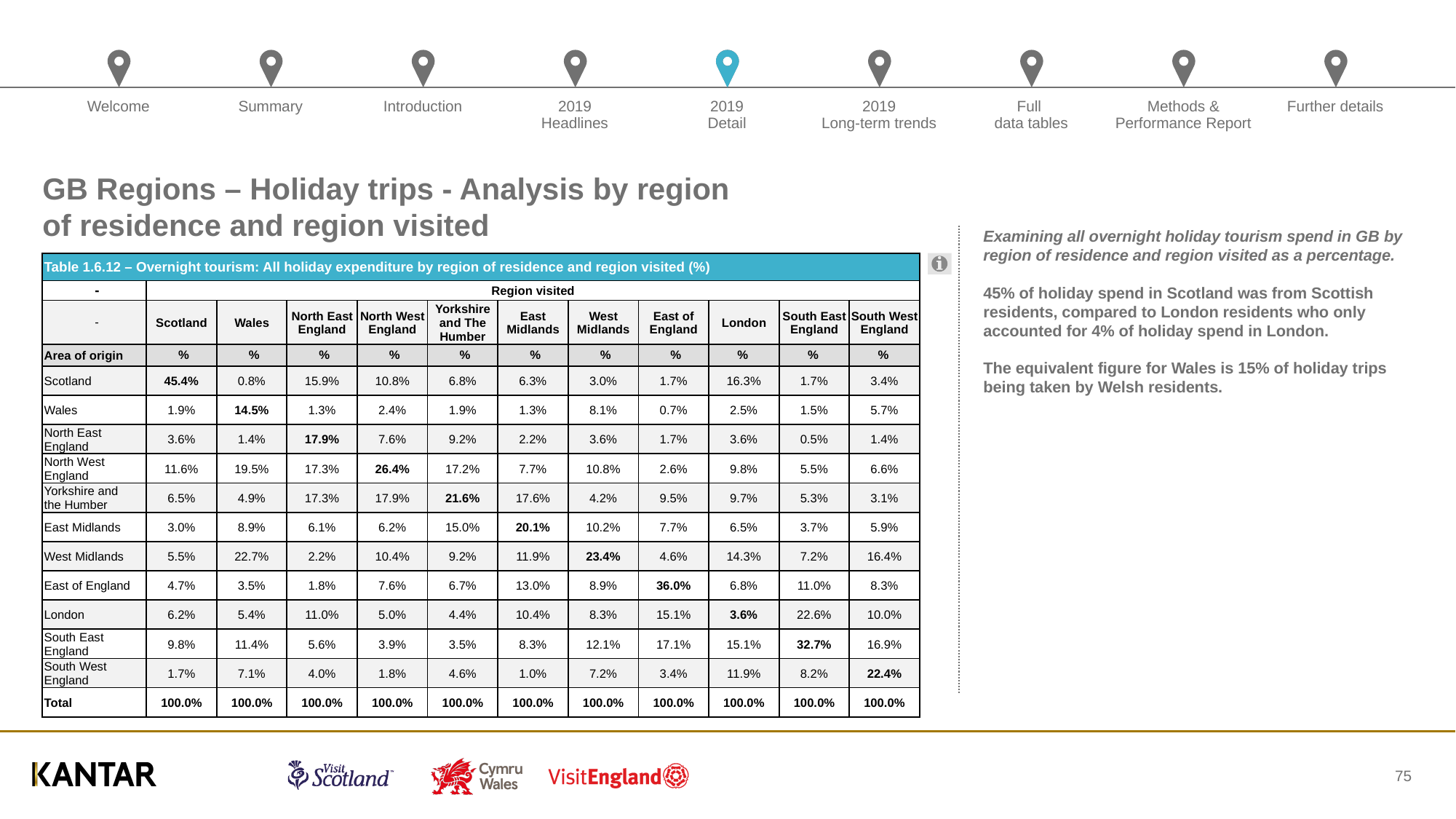

# GB Regions – Holiday trips - Analysis by region of residence and region visited
Examining all overnight holiday tourism spend in GB by region of residence and region visited as a percentage.
45% of holiday spend in Scotland was from Scottish residents, compared to London residents who only accounted for 4% of holiday spend in London.
The equivalent figure for Wales is 15% of holiday trips being taken by Welsh residents.

| Table 1.6.12 – Overnight tourism: All holiday expenditure by region of residence and region visited (%) |  |  |  |  |  |  |  |  |  |  |  |
| --- | --- | --- | --- | --- | --- | --- | --- | --- | --- | --- | --- |
| - | Region visited |  |  |  |  |  |  |  |  |  |  |
| - | Scotland | Wales | North East England | North West England | Yorkshire and The Humber | East Midlands | West Midlands | East of England | London | South East England | South West England |
| Area of origin | % | % | % | % | % | % | % | % | % | % | % |
| Scotland | 45.4% | 0.8% | 15.9% | 10.8% | 6.8% | 6.3% | 3.0% | 1.7% | 16.3% | 1.7% | 3.4% |
| Wales | 1.9% | 14.5% | 1.3% | 2.4% | 1.9% | 1.3% | 8.1% | 0.7% | 2.5% | 1.5% | 5.7% |
| North East England | 3.6% | 1.4% | 17.9% | 7.6% | 9.2% | 2.2% | 3.6% | 1.7% | 3.6% | 0.5% | 1.4% |
| North West England | 11.6% | 19.5% | 17.3% | 26.4% | 17.2% | 7.7% | 10.8% | 2.6% | 9.8% | 5.5% | 6.6% |
| Yorkshire and the Humber | 6.5% | 4.9% | 17.3% | 17.9% | 21.6% | 17.6% | 4.2% | 9.5% | 9.7% | 5.3% | 3.1% |
| East Midlands | 3.0% | 8.9% | 6.1% | 6.2% | 15.0% | 20.1% | 10.2% | 7.7% | 6.5% | 3.7% | 5.9% |
| West Midlands | 5.5% | 22.7% | 2.2% | 10.4% | 9.2% | 11.9% | 23.4% | 4.6% | 14.3% | 7.2% | 16.4% |
| East of England | 4.7% | 3.5% | 1.8% | 7.6% | 6.7% | 13.0% | 8.9% | 36.0% | 6.8% | 11.0% | 8.3% |
| London | 6.2% | 5.4% | 11.0% | 5.0% | 4.4% | 10.4% | 8.3% | 15.1% | 3.6% | 22.6% | 10.0% |
| South East England | 9.8% | 11.4% | 5.6% | 3.9% | 3.5% | 8.3% | 12.1% | 17.1% | 15.1% | 32.7% | 16.9% |
| South West England | 1.7% | 7.1% | 4.0% | 1.8% | 4.6% | 1.0% | 7.2% | 3.4% | 11.9% | 8.2% | 22.4% |
| Total | 100.0% | 100.0% | 100.0% | 100.0% | 100.0% | 100.0% | 100.0% | 100.0% | 100.0% | 100.0% | 100.0% |

75